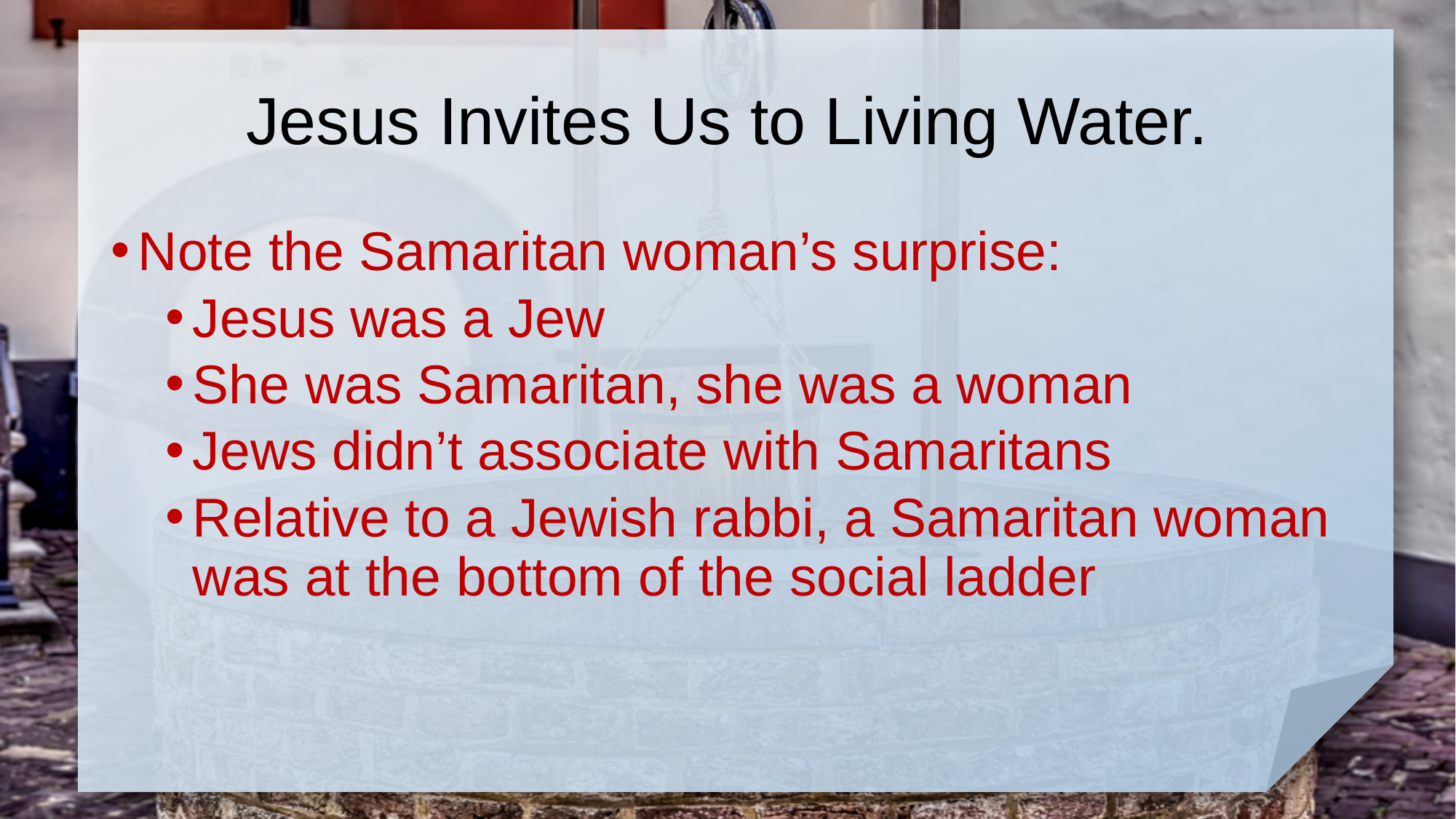

# Jesus Invites Us to Living Water.
Note the Samaritan woman’s surprise:
Jesus was a Jew
She was Samaritan, she was a woman
Jews didn’t associate with Samaritans
Relative to a Jewish rabbi, a Samaritan woman was at the bottom of the social ladder